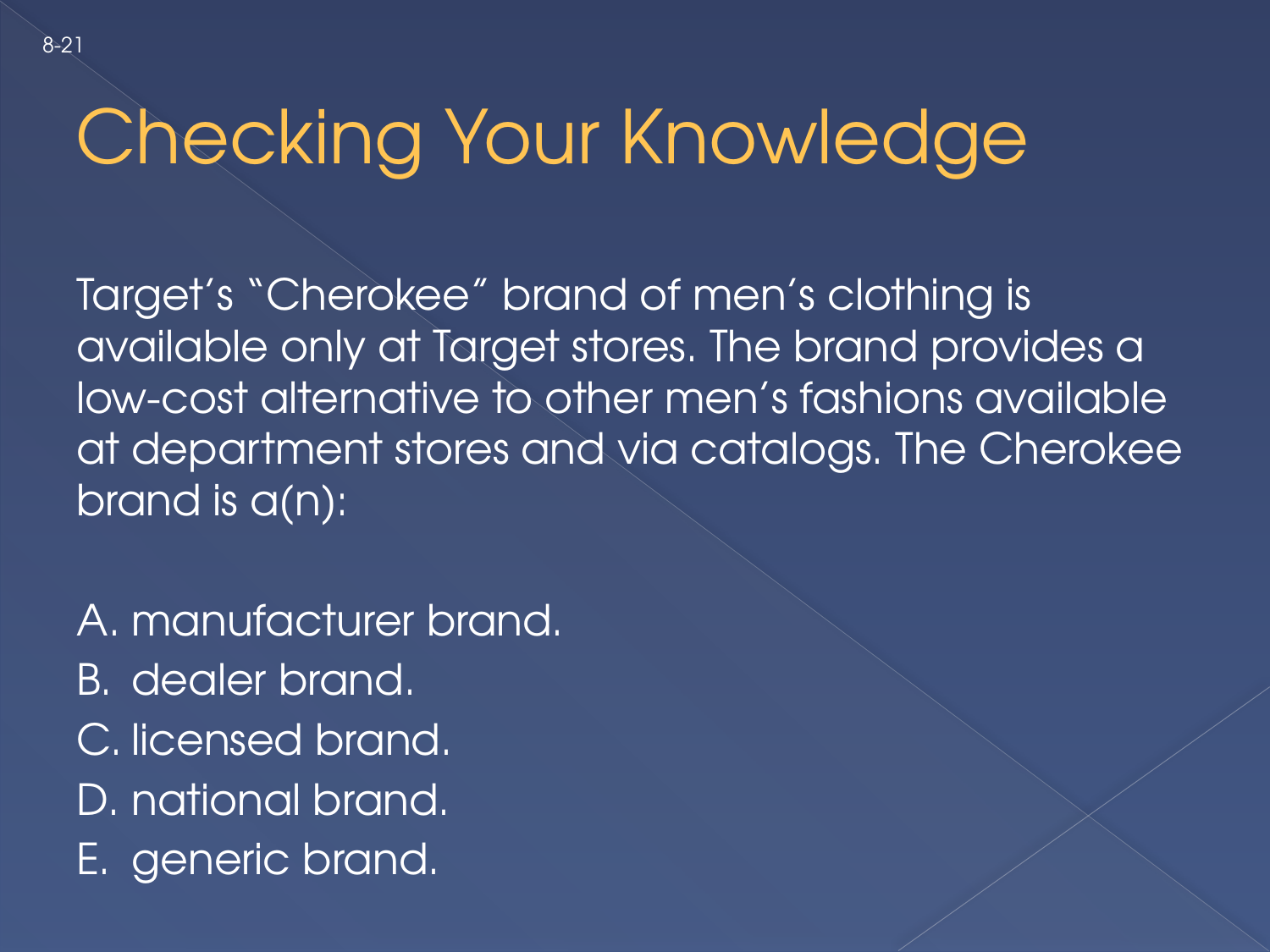

8-21
# Checking Your Knowledge
Target’s “Cherokee” brand of men’s clothing is available only at Target stores. The brand provides a low-cost alternative to other men’s fashions available at department stores and via catalogs. The Cherokee brand is a(n):

A.	manufacturer brand.
B.	dealer brand.
C.	licensed brand.
D.	national brand.
E.	generic brand.